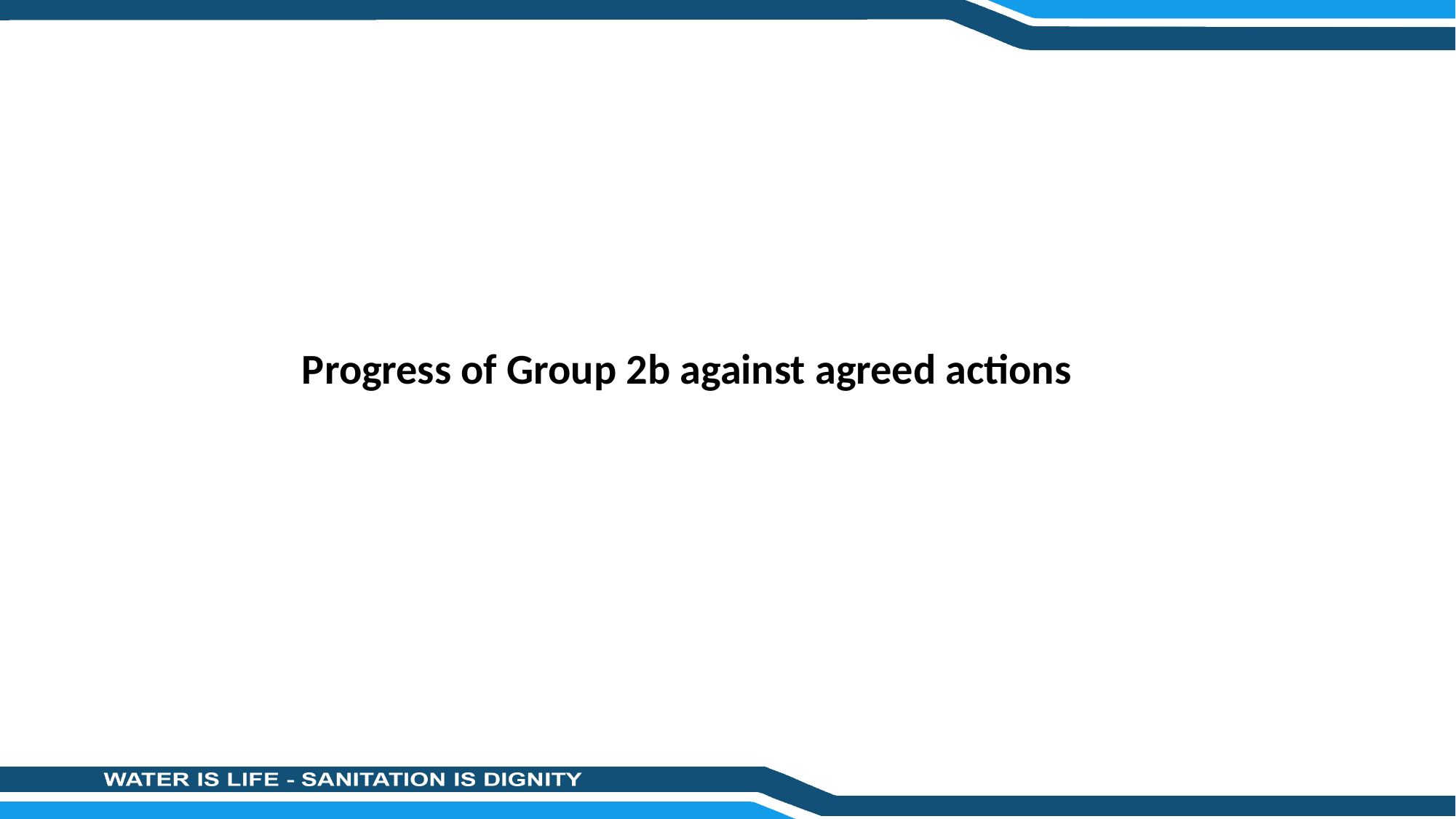

# Progress of Group 2b against agreed actions